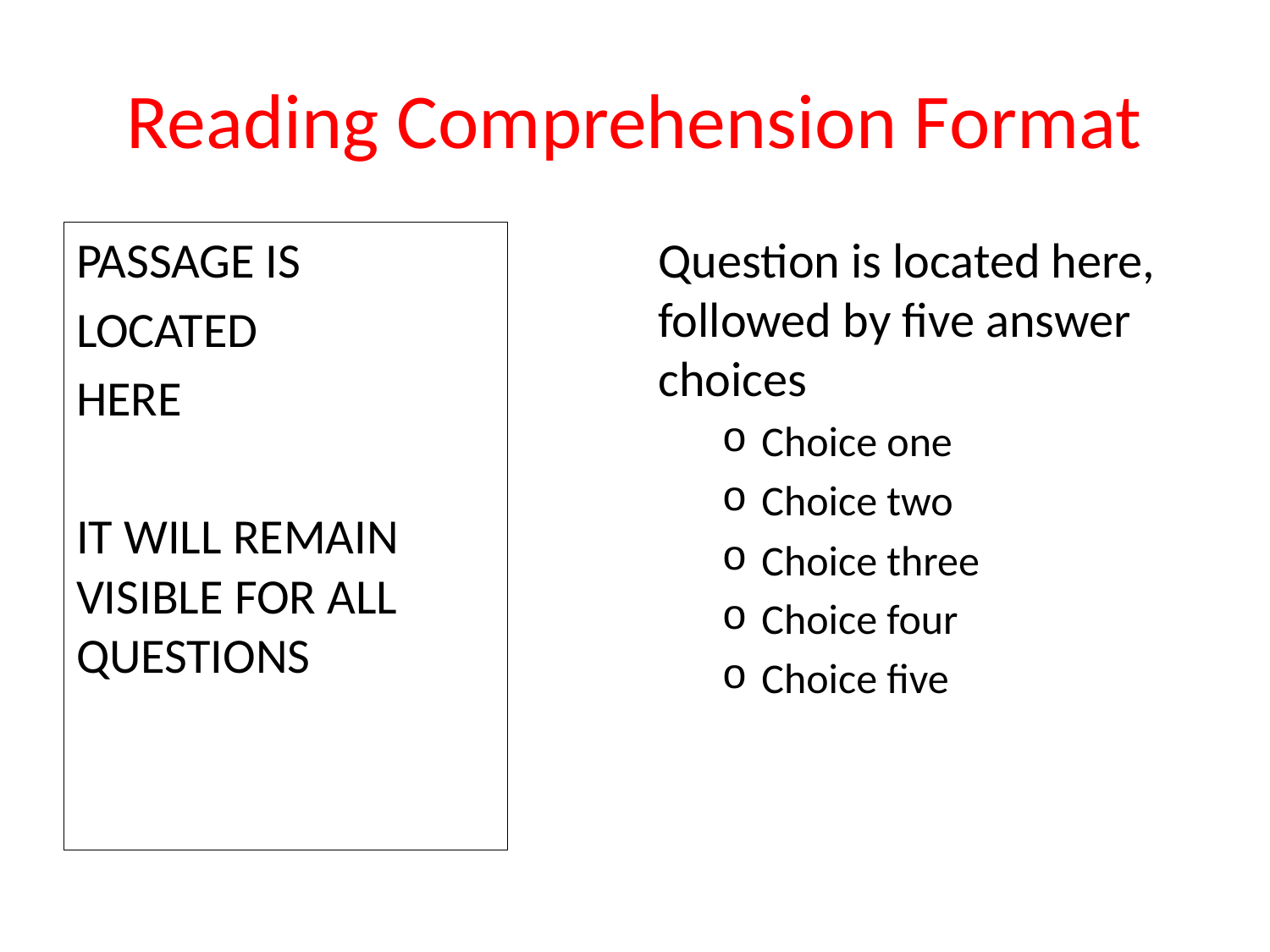

# Reading Comprehension Format
PASSAGE IS
LOCATED
HERE

IT WILL REMAIN VISIBLE FOR ALL QUESTIONS
Question is located here, followed by five answer choices
Choice one
Choice two
Choice three
Choice four
Choice five